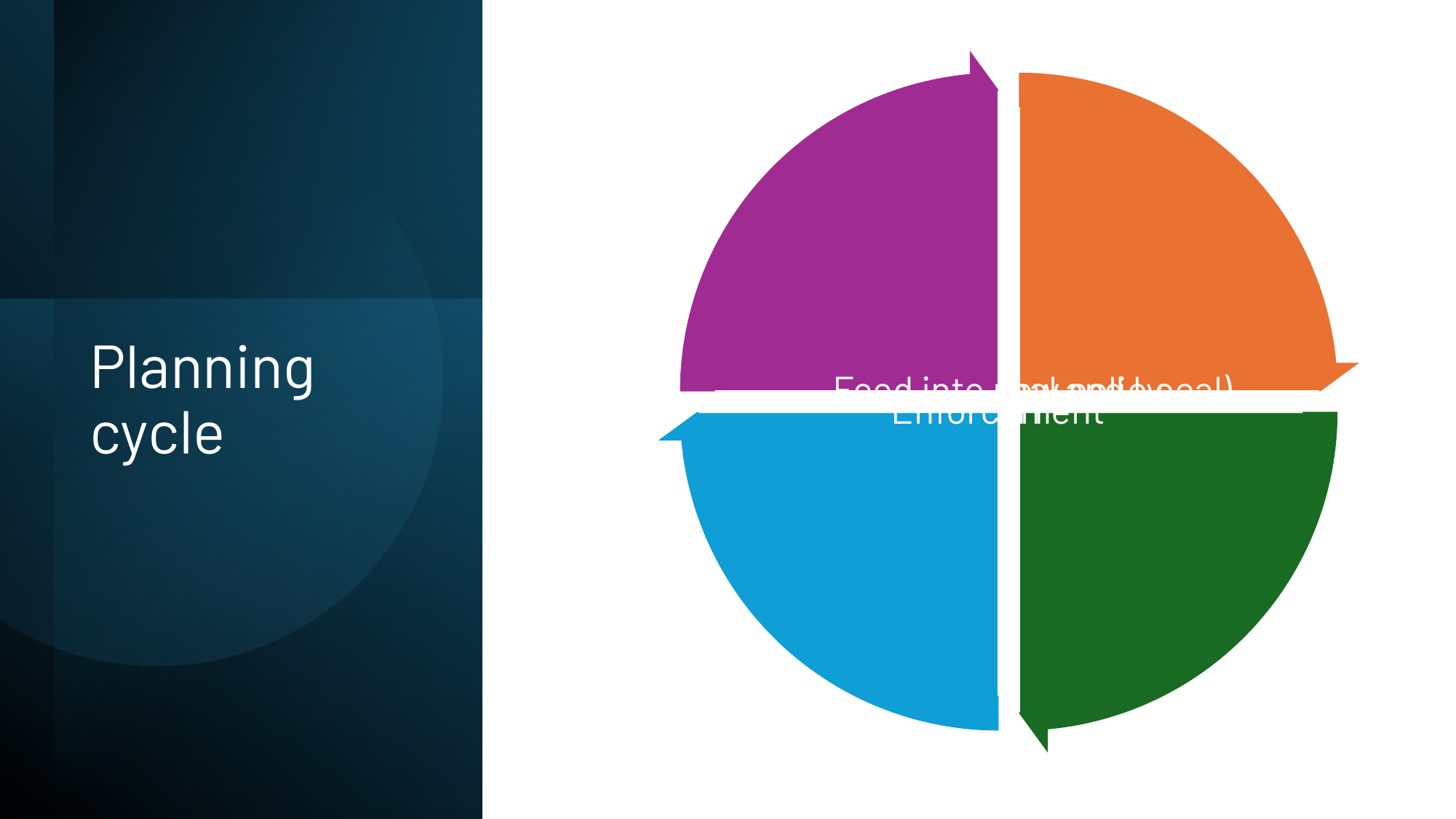

Policy (National and Local)
DM
Enforcement
Feed into new policy

# Planning cycle